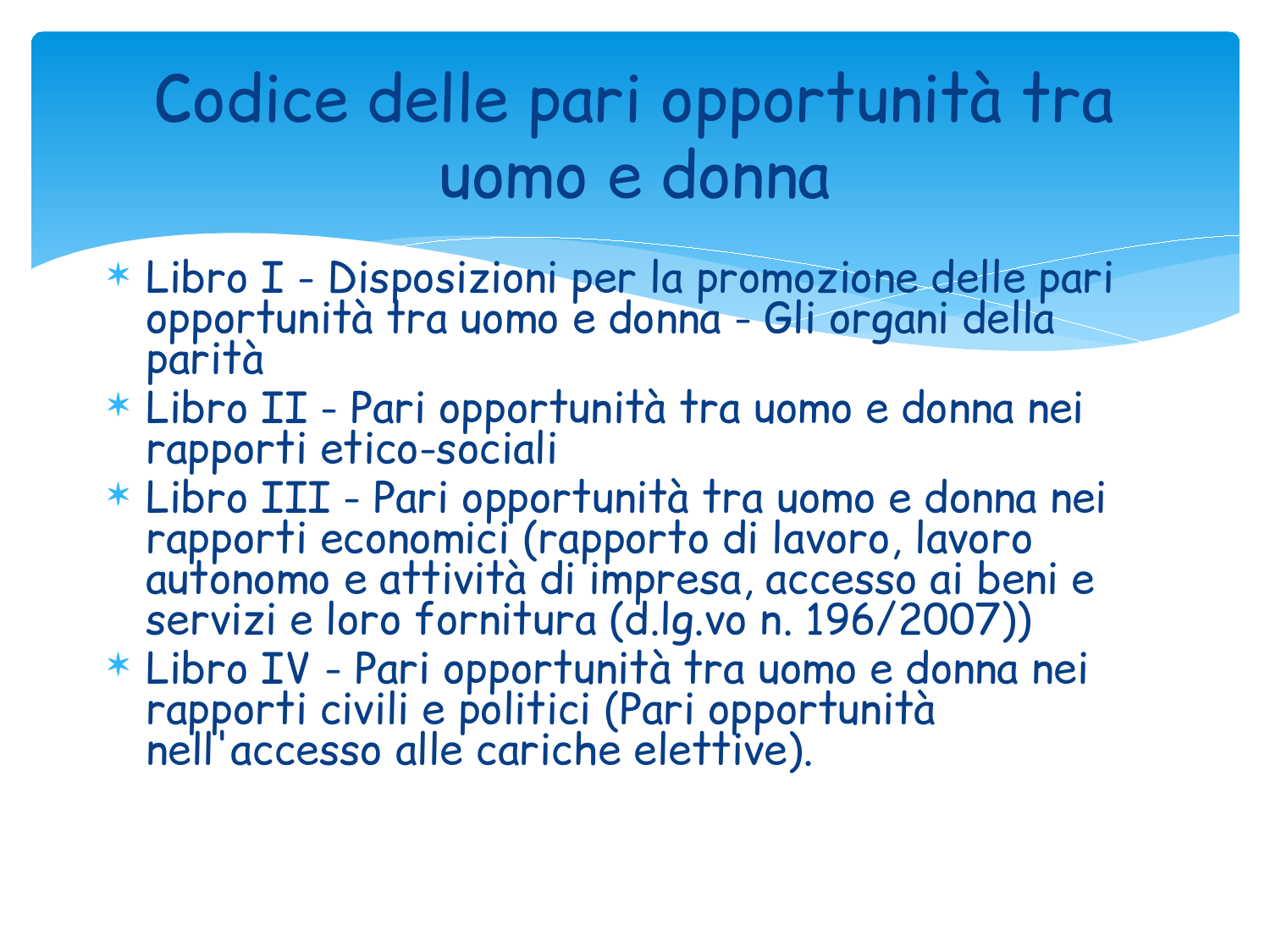

# Codice delle pari opportunità tra uomo e donna
Libro I - Disposizioni per la promozione delle pari opportunità tra uomo e donna - Gli organi della parità
Libro II - Pari opportunità tra uomo e donna nei rapporti etico-sociali
Libro III - Pari opportunità tra uomo e donna nei rapporti economici (rapporto di lavoro, lavoro autonomo e attività di impresa, accesso ai beni e servizi e loro fornitura (d.lg.vo n. 196/2007))
Libro IV - Pari opportunità tra uomo e donna nei rapporti civili e politici (Pari opportunità nell'accesso alle cariche elettive).